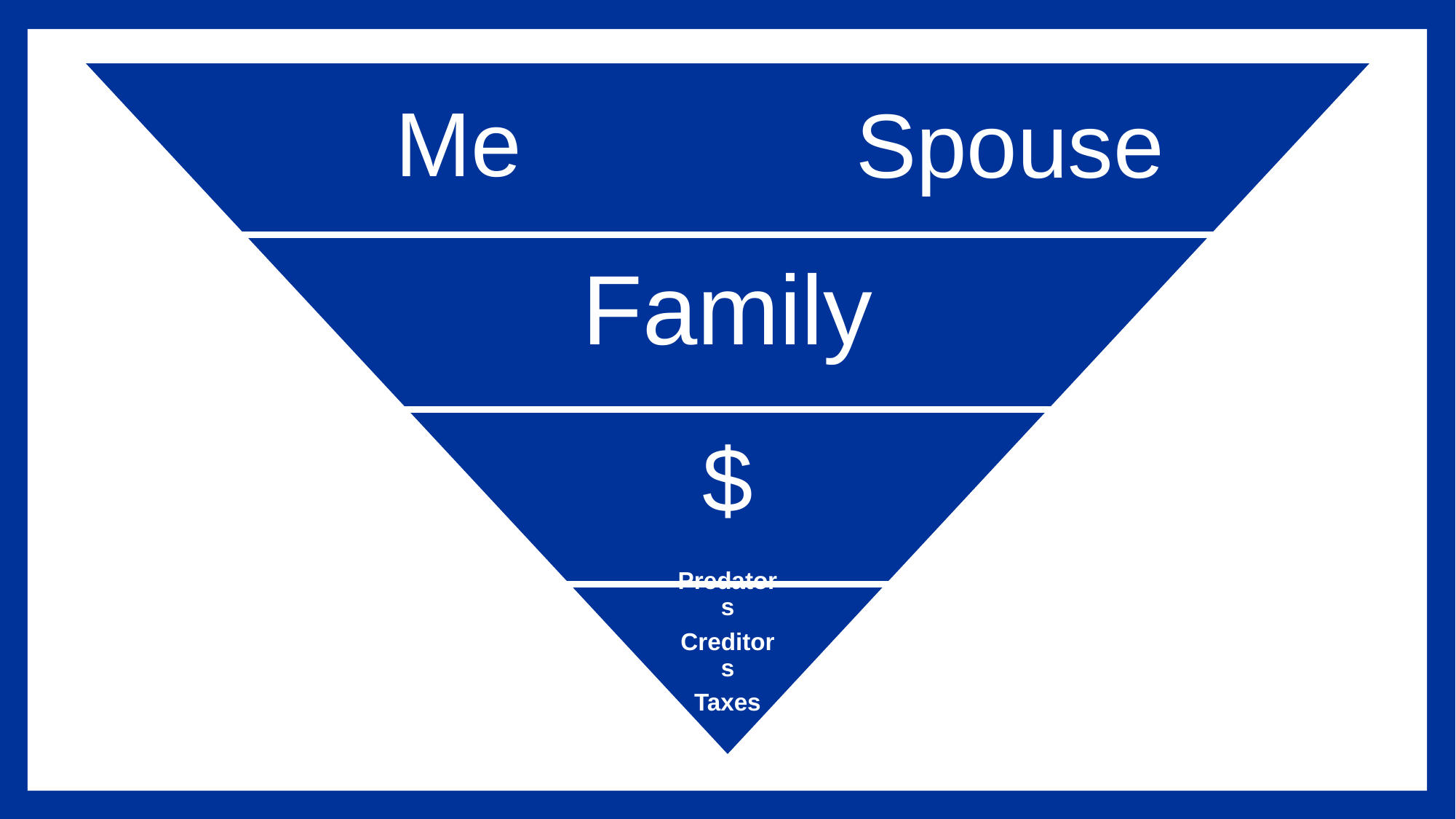

Family
$
Predators
Creditors
Taxes
Me
Spouse
Me